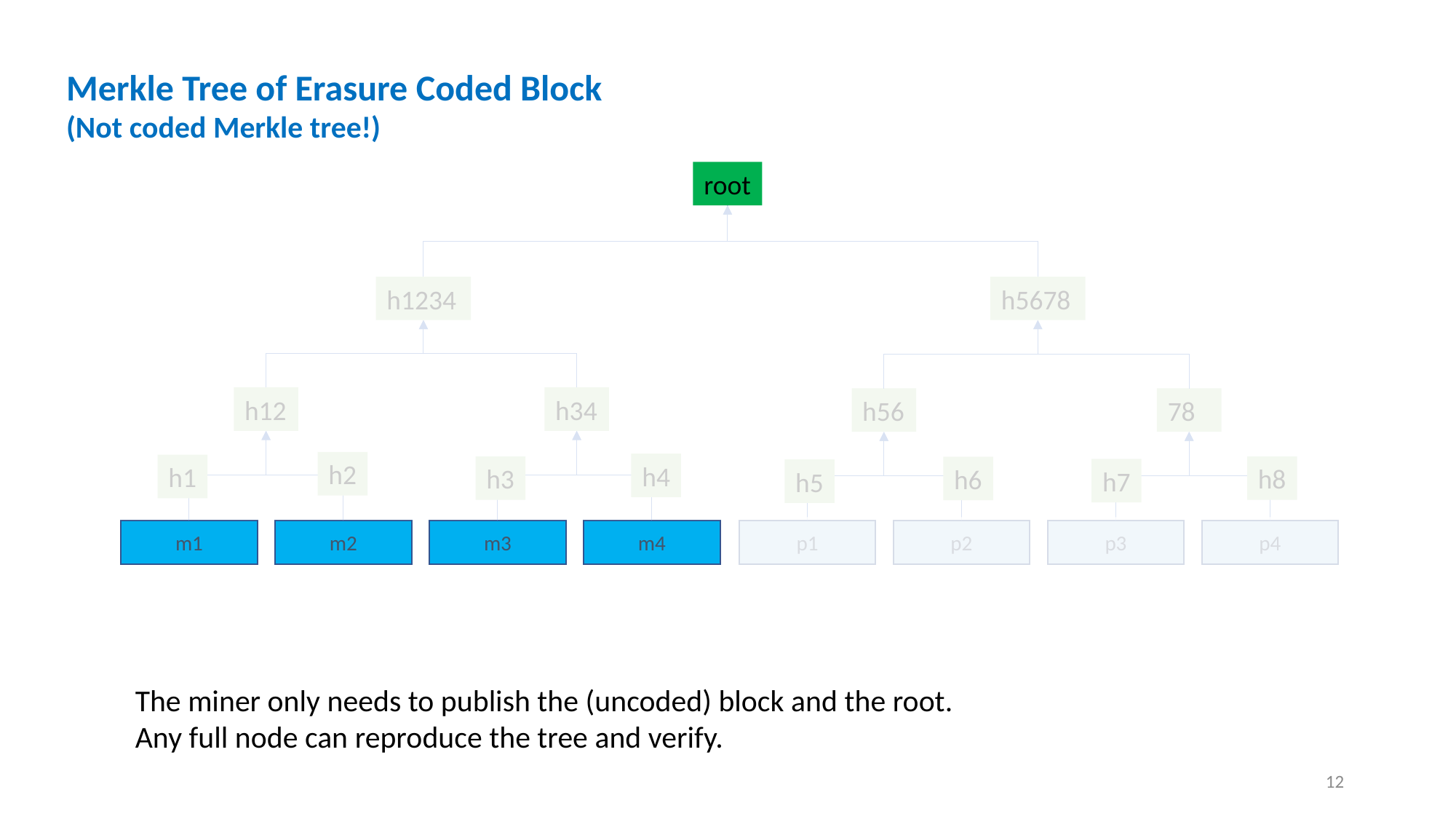

Merkle Tree of Erasure Coded Block
(Not coded Merkle tree!)
root

h1234
h5678
h12
h34
h56
78
h2
h4
h1
h3
h8
h6
h7
h5

m4
p4
m1
m2
m3
p1
p2
p3
The miner only needs to publish the (uncoded) block and the root.
Any full node can reproduce the tree and verify.
12